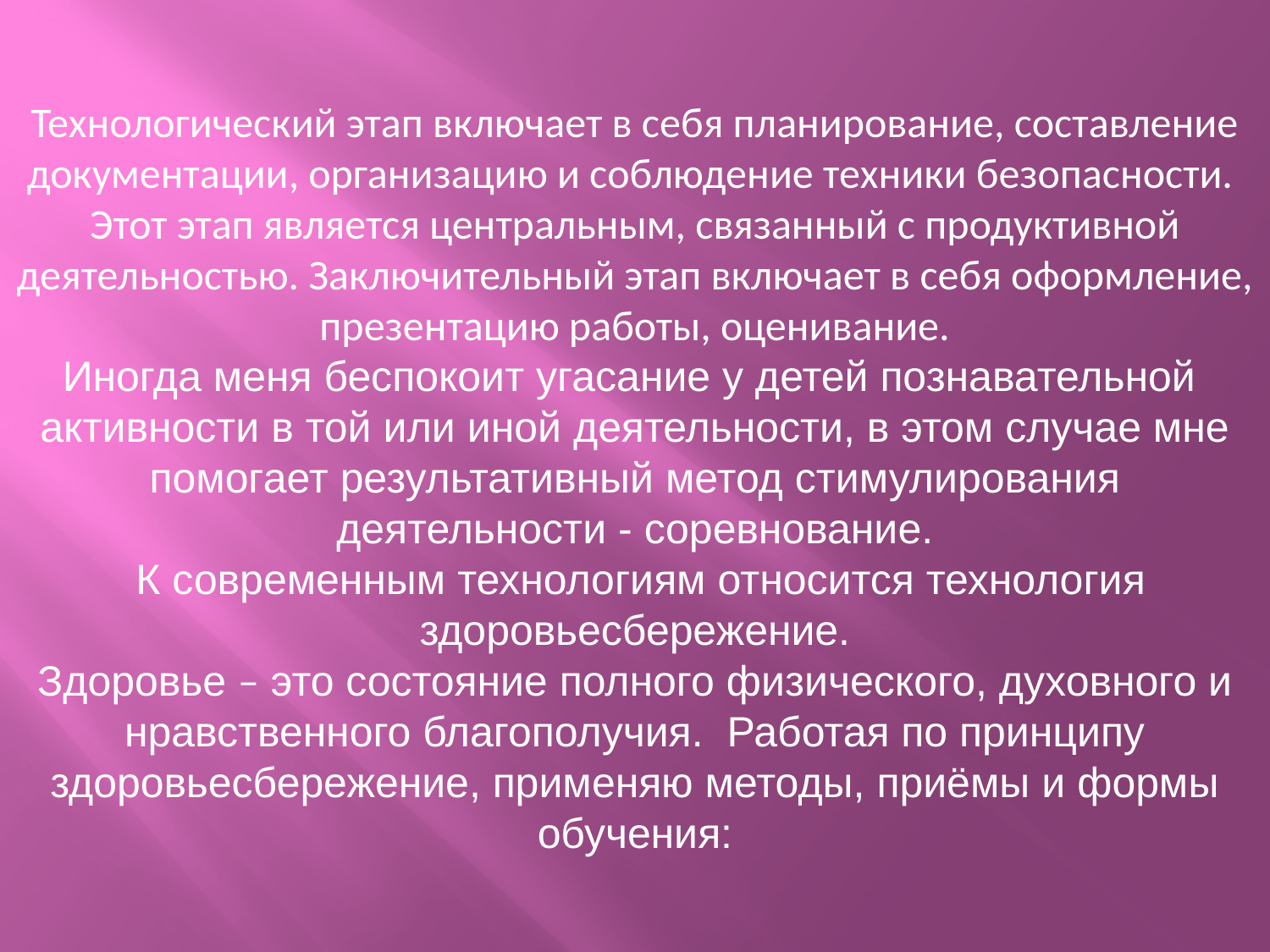

Технологический этап включает в себя планирование, составление документации, организацию и соблюдение техники безопасности.  Этот этап является центральным, связанный с продуктивной деятельностью. Заключительный этап включает в себя оформление, презентацию работы, оценивание.
Иногда меня беспокоит угасание у детей познавательной  активности в той или иной деятельности, в этом случае мне помогает результативный метод стимулирования деятельности - соревнование.
 К современным технологиям относится технология здоровьесбережение.
Здоровье – это состояние полного физического, духовного и нравственного благополучия.  Работая по принципу здоровьесбережение, применяю методы, приёмы и формы обучения: